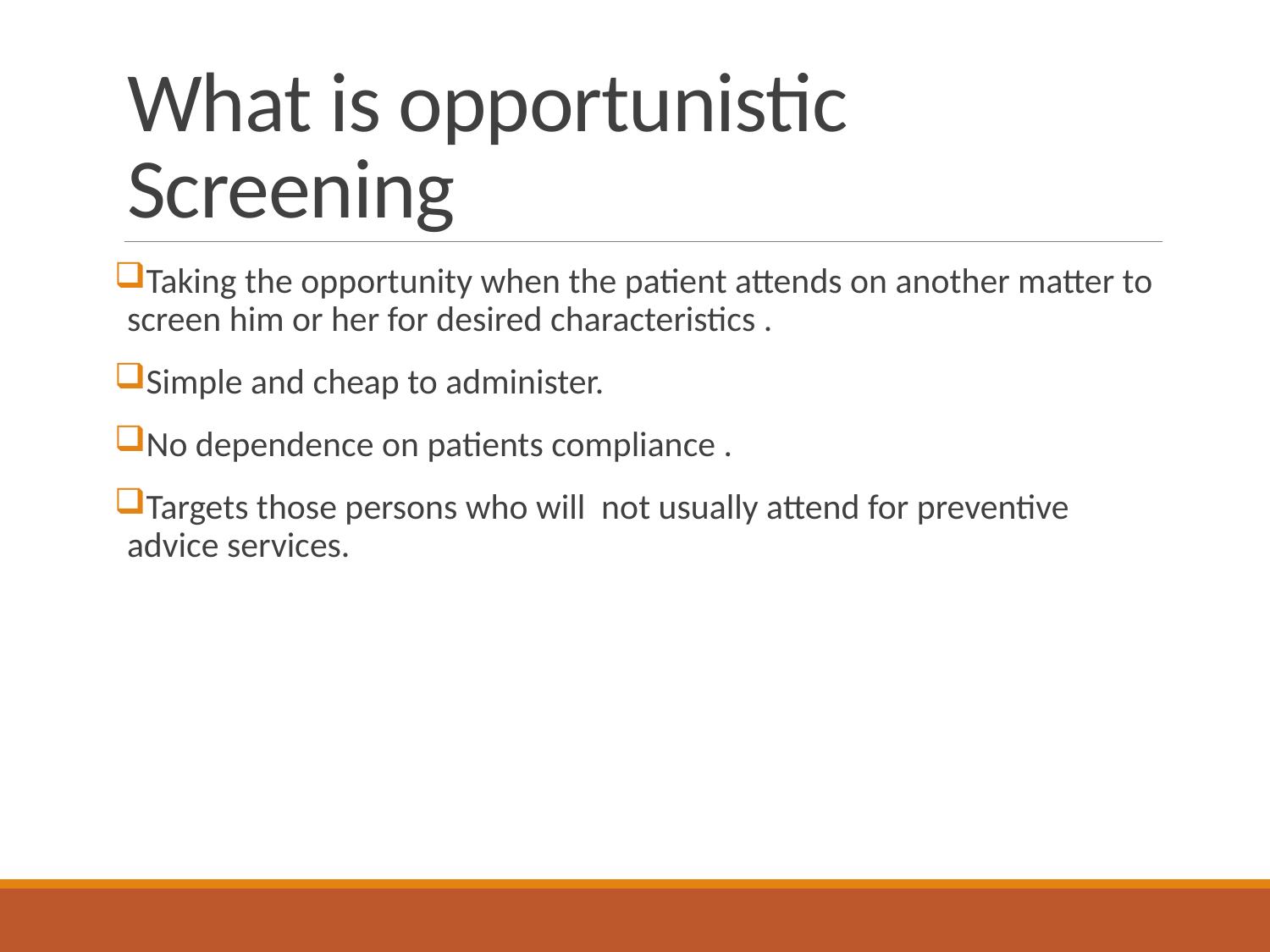

# What is opportunistic Screening
Taking the opportunity when the patient attends on another matter to screen him or her for desired characteristics .
Simple and cheap to administer.
No dependence on patients compliance .
Targets those persons who will  not usually attend for preventive advice services.